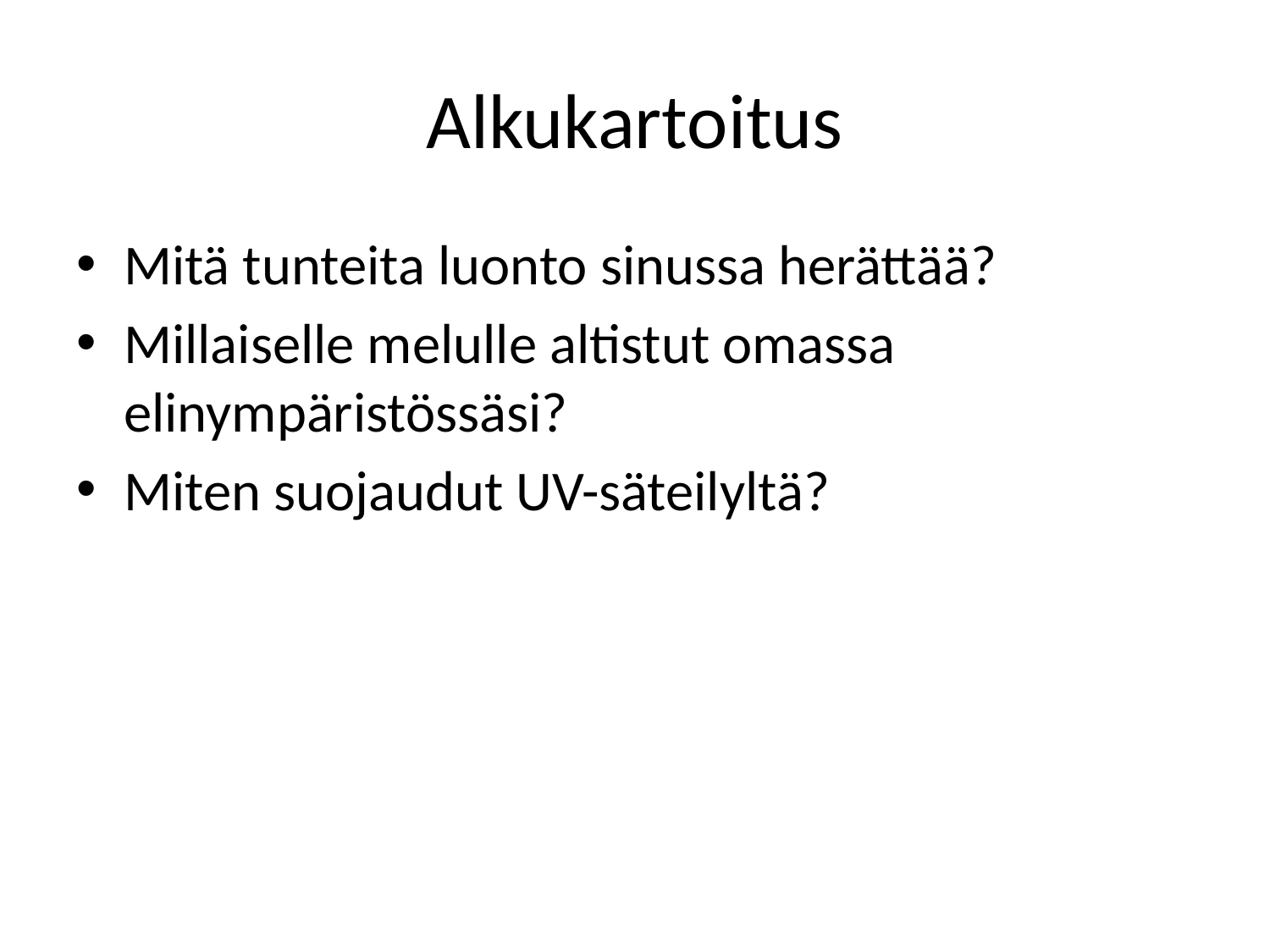

# Alkukartoitus
Mitä tunteita luonto sinussa herättää?
Millaiselle melulle altistut omassa elinympäristössäsi?
Miten suojaudut UV-säteilyltä?